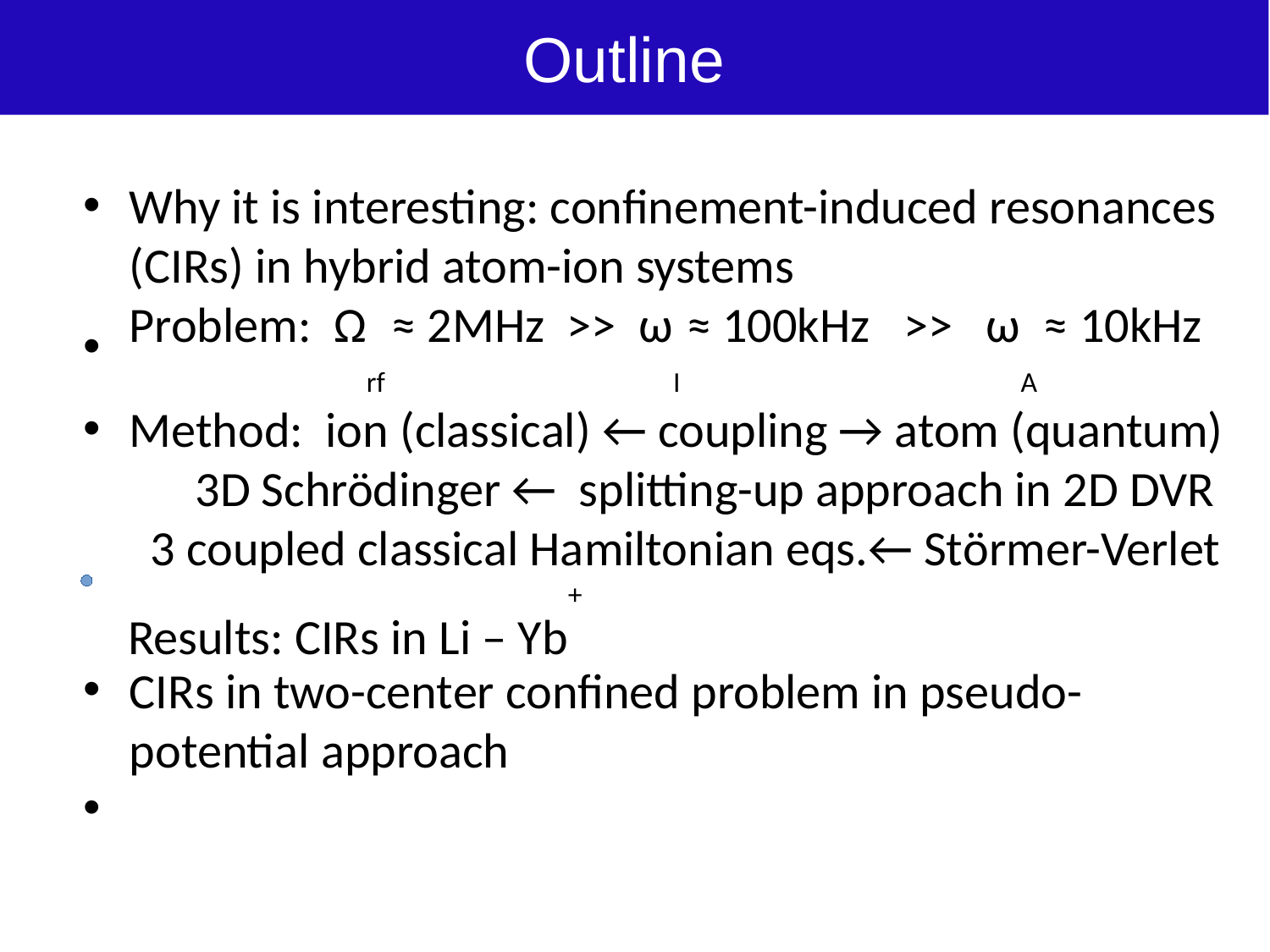

Outline
Why it is interesting: confinement-induced resonances (CIRs) in hybrid atom-ion systems
Problem:  Ωrf ≈ 2MHz  >>  ωI ≈ 100kHz   >>   ωA ≈ 10kHz
Method:  ion (classical) ← coupling → atom (quantum)
          3D Schrödinger ←  splitting-up approach in 2D DVR
      3 coupled classical Hamiltonian eqs.← Störmer-Verlet
    Results: CIRs in Li – Yb+

CIRs in two-center confined problem in pseudo-potential approach